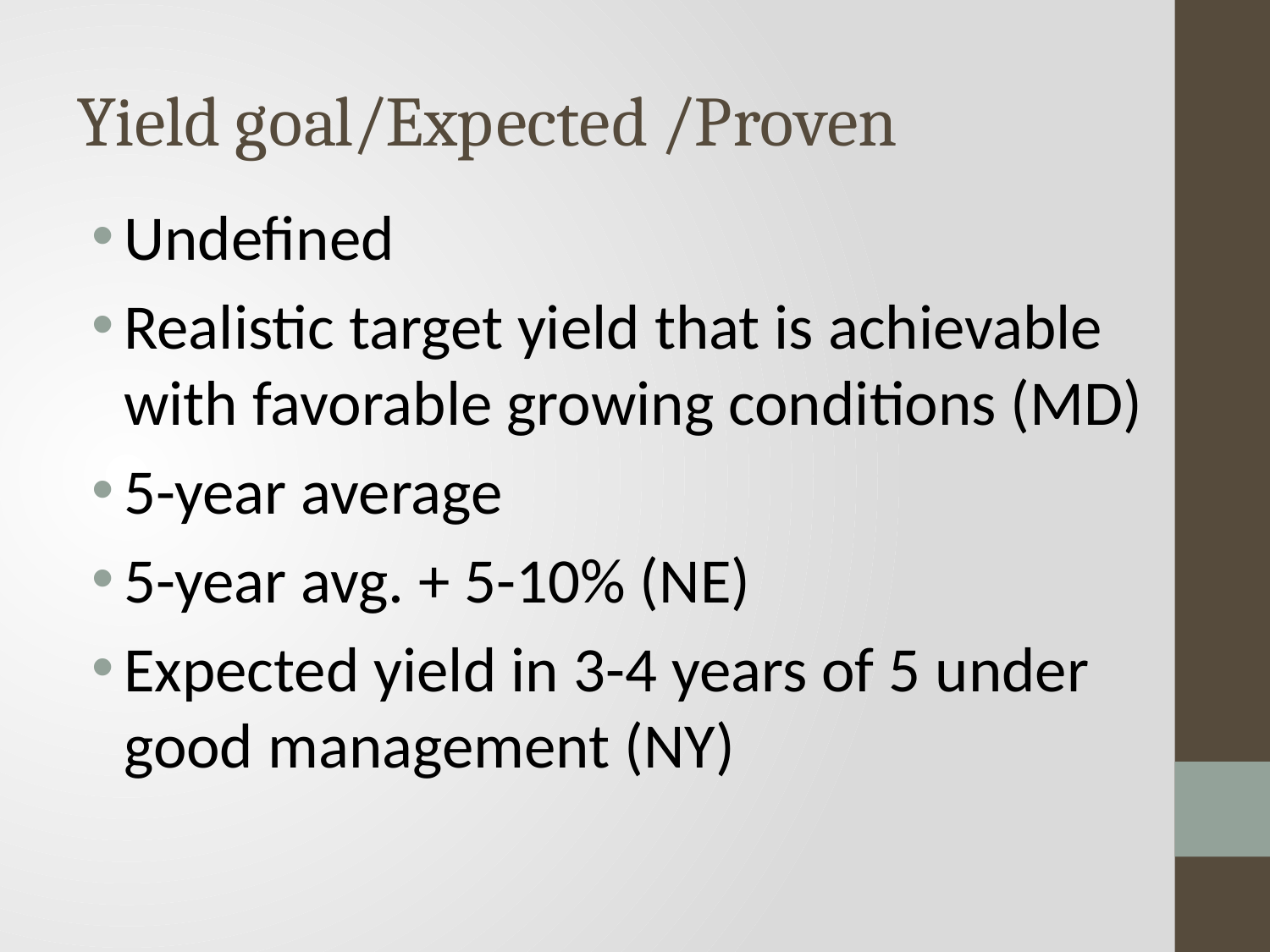

# Yield goal/Expected /Proven
Undefined
Realistic target yield that is achievable with favorable growing conditions (MD)
5-year average
5-year avg. + 5-10% (NE)
Expected yield in 3-4 years of 5 under good management (NY)